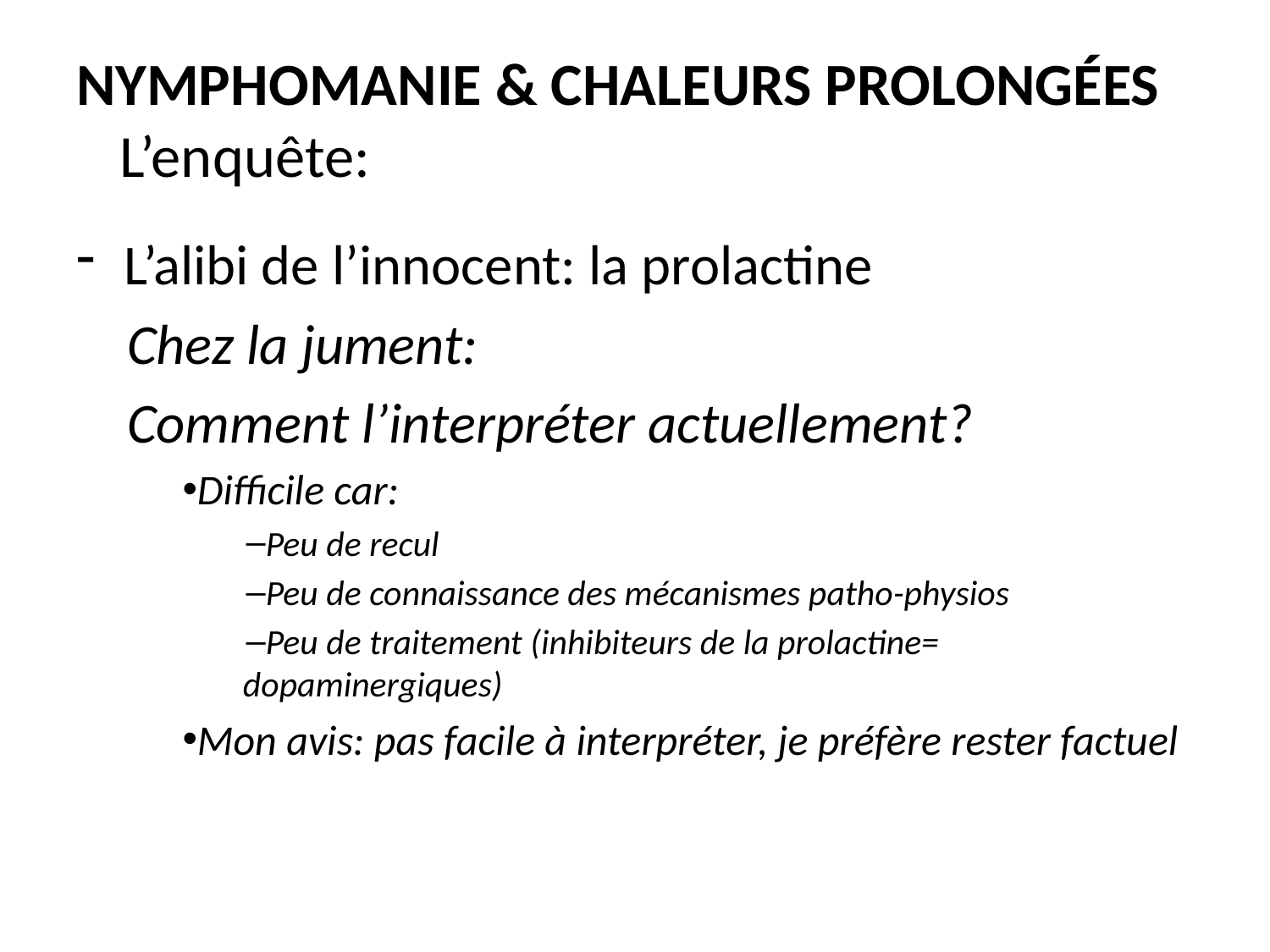

# Nymphomanie & Chaleurs prolongées L’enquête:
L’alibi de l’innocent: la prolactine
Chez la jument:
Comment l’interpréter actuellement?
Difficile car:
Peu de recul
Peu de connaissance des mécanismes patho-physios
Peu de traitement (inhibiteurs de la prolactine= dopaminergiques)
Mon avis: pas facile à interpréter, je préfère rester factuel